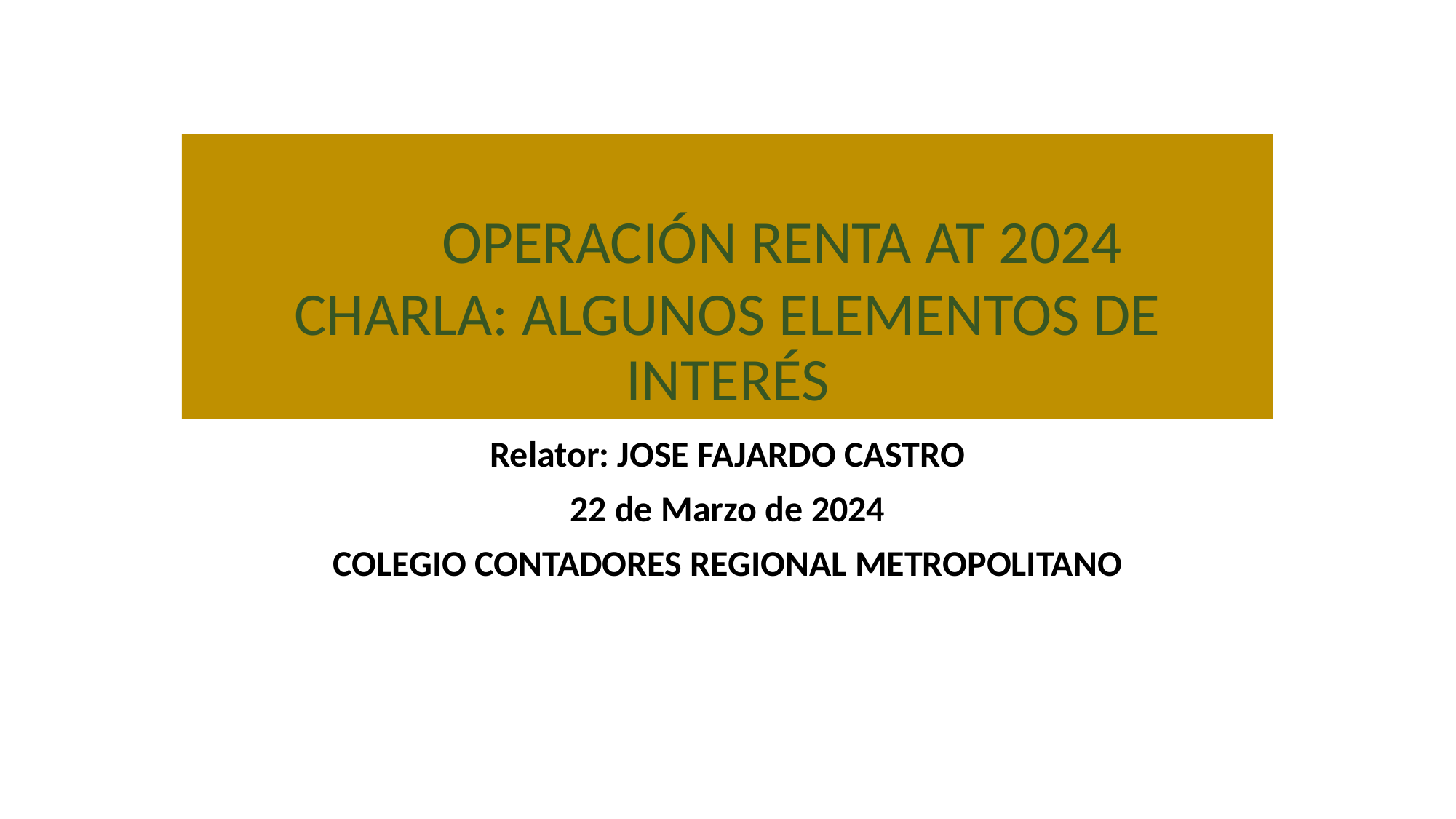

# OPERACIÓN RENTA AT 2024 CHARLA: ALGUNOS ELEMENTOS DE INTERÉS
Relator: JOSE FAJARDO CASTRO
22 de Marzo de 2024
COLEGIO CONTADORES REGIONAL METROPOLITANO